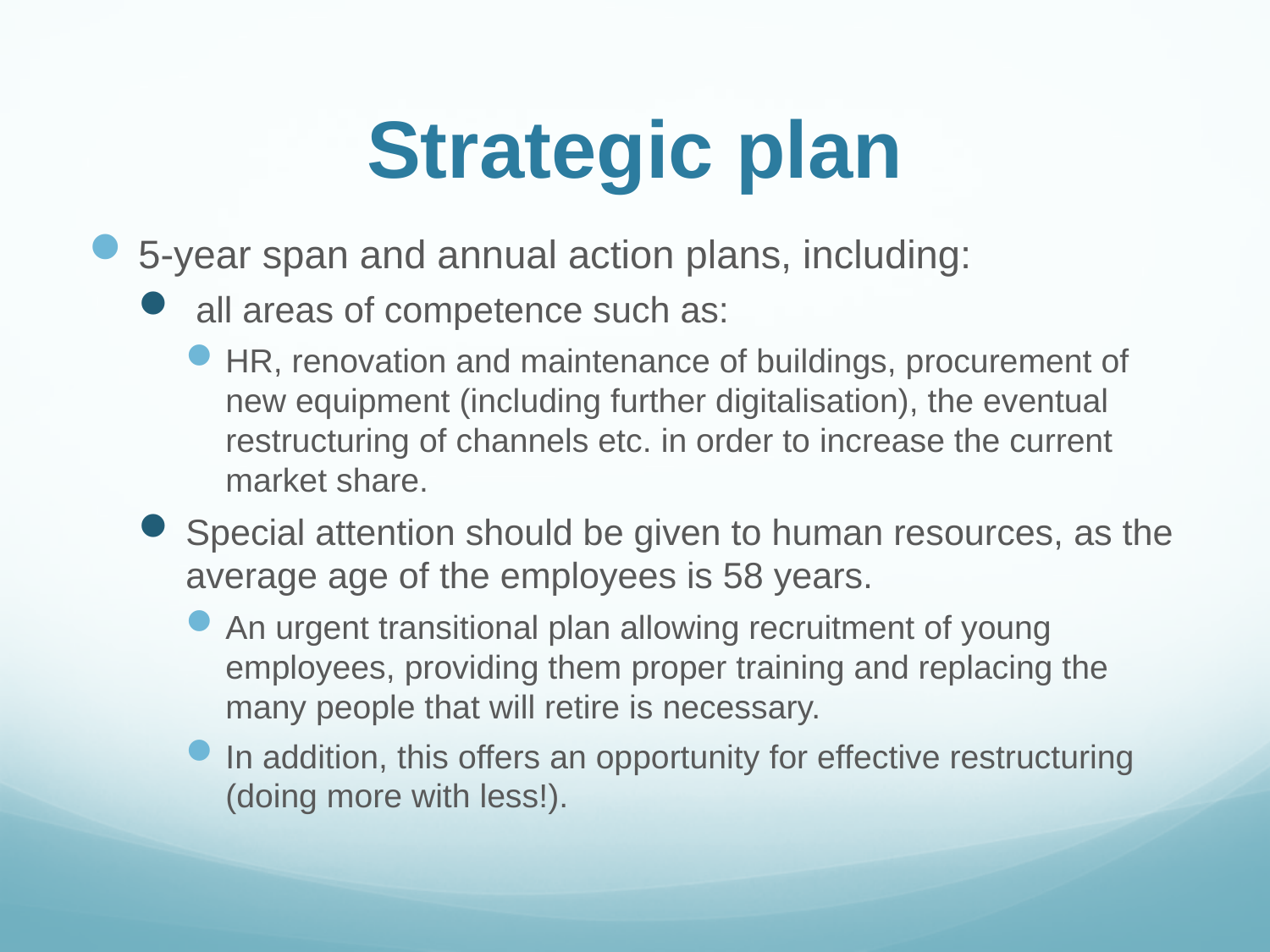

# Strategic plan
5-year span and annual action plans, including:
 all areas of competence such as:
HR, renovation and maintenance of buildings, procurement of new equipment (including further digitalisation), the eventual restructuring of channels etc. in order to increase the current market share.
Special attention should be given to human resources, as the average age of the employees is 58 years.
An urgent transitional plan allowing recruitment of young employees, providing them proper training and replacing the many people that will retire is necessary.
In addition, this offers an opportunity for effective restructuring (doing more with less!).